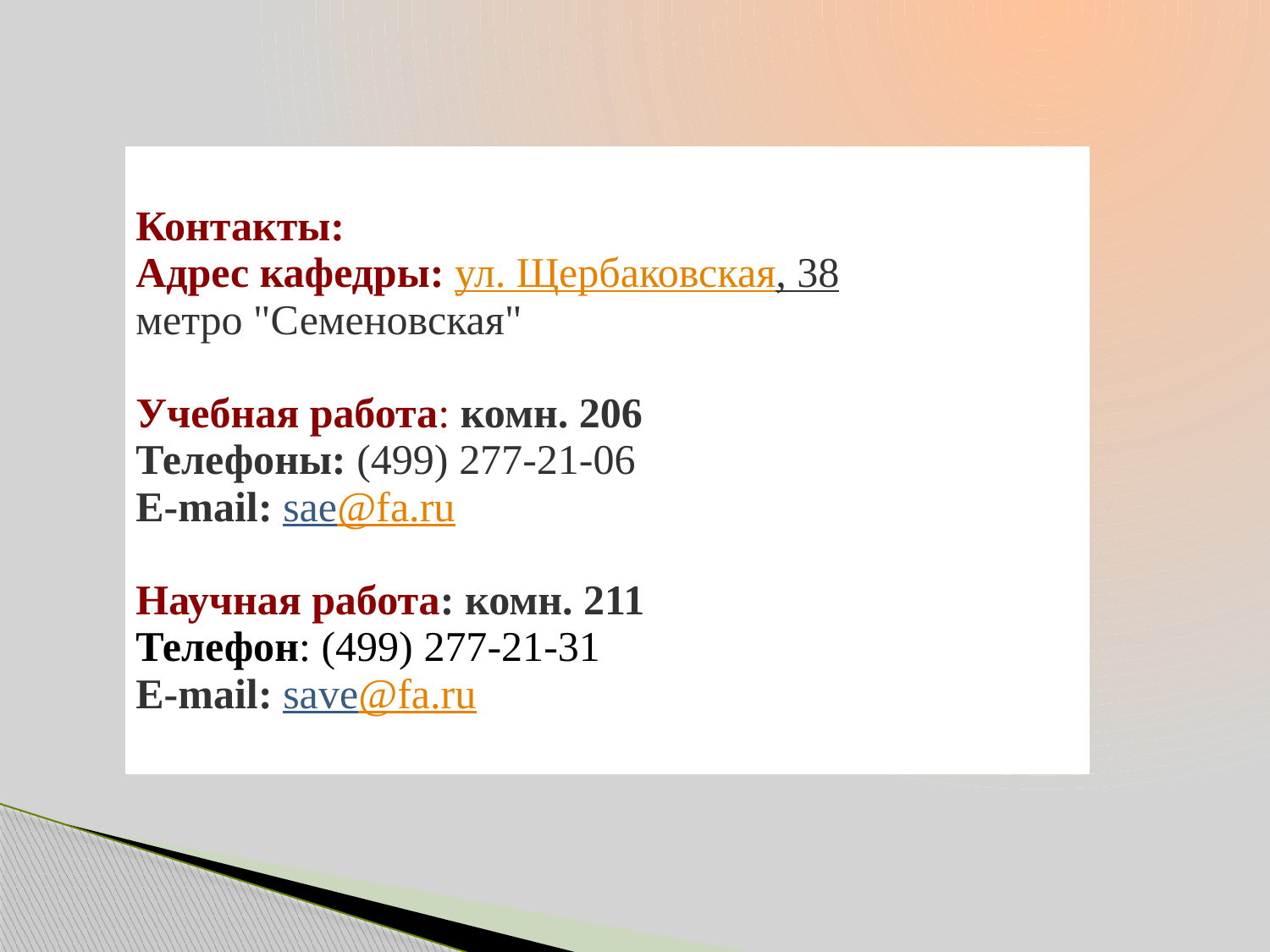

| Контакты: Адрес кафедры: ул. Щербаковская, 38  метро "Семеновская"                               Учебная работа: комн. 206 Телефоны: (499) 277-21-06 E-mail: sae@fa.ru​   Научная работа: комн. 211 Телефон: (499) 277-21-31 E-mail: save@fa.ru |
| --- |